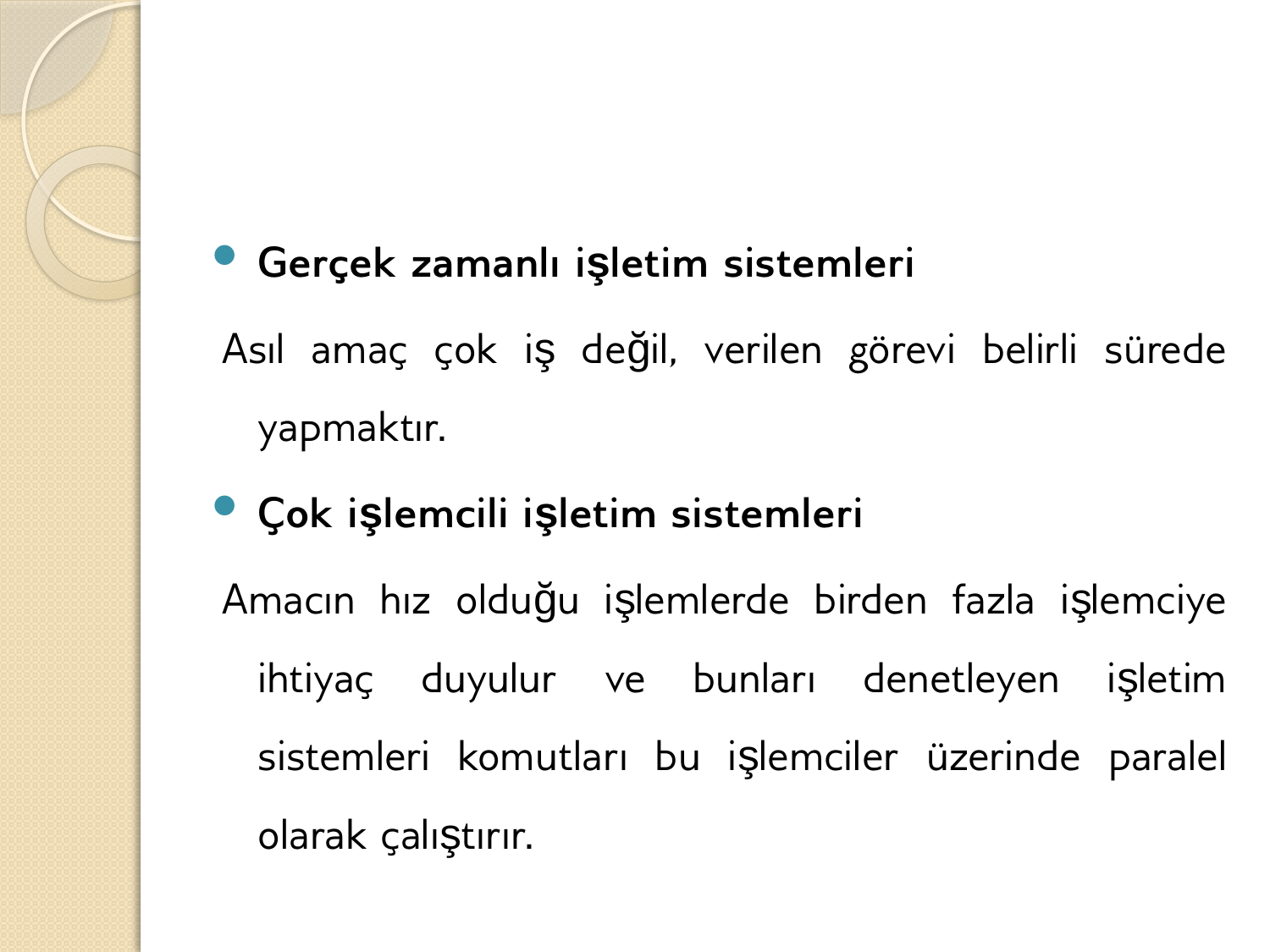

#
Gerçek zamanlı işletim sistemleri
Asıl amaç çok iş değil, verilen görevi belirli sürede yapmaktır.
Çok işlemcili işletim sistemleri
Amacın hız olduğu işlemlerde birden fazla işlemciye ihtiyaç duyulur ve bunları denetleyen işletim sistemleri komutları bu işlemciler üzerinde paralel olarak çalıştırır.